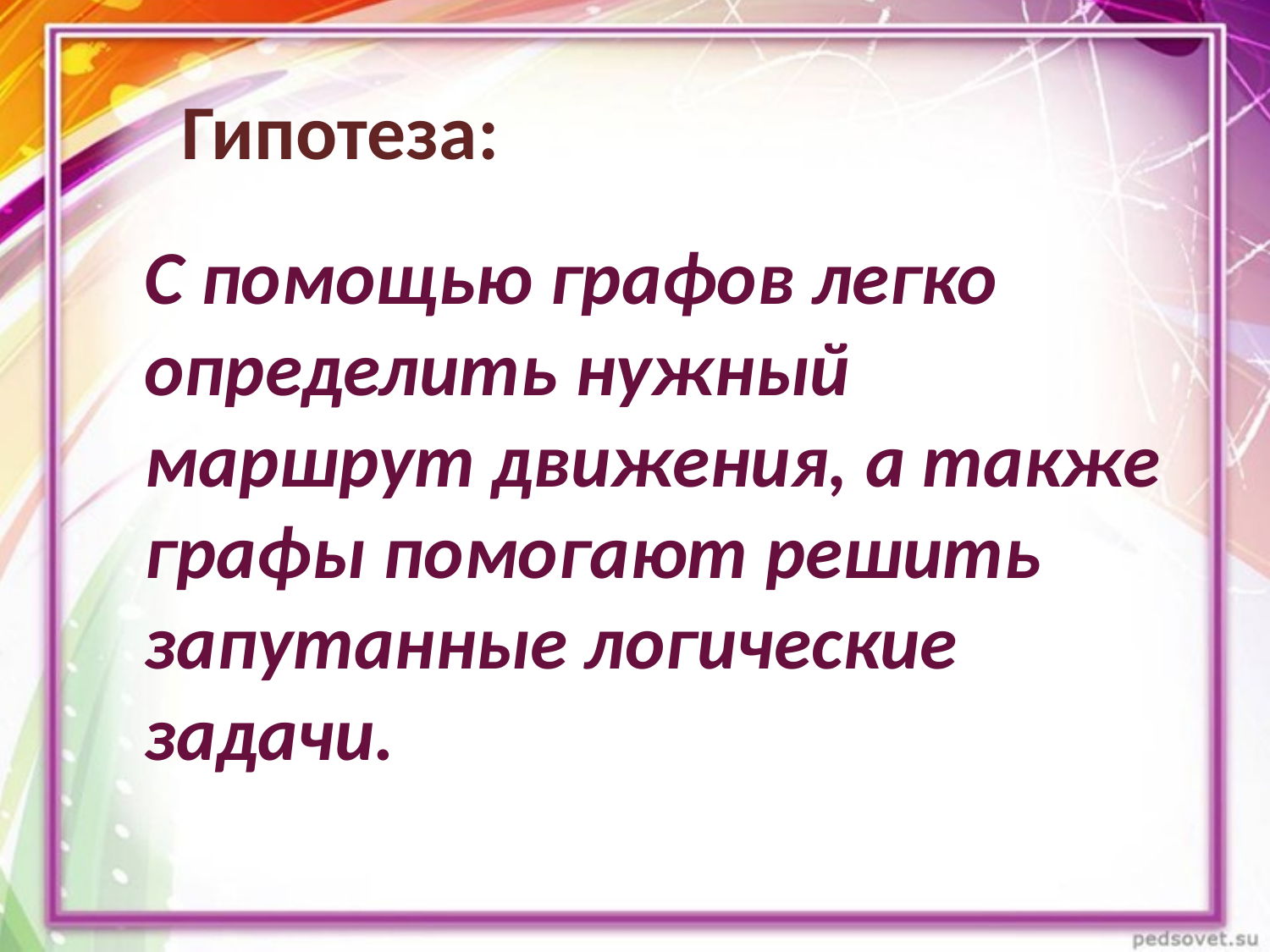

# Гипотеза:
    С помощью графов легко определить нужный маршрут движения, а также графы помогают решить запутанные логические задачи.